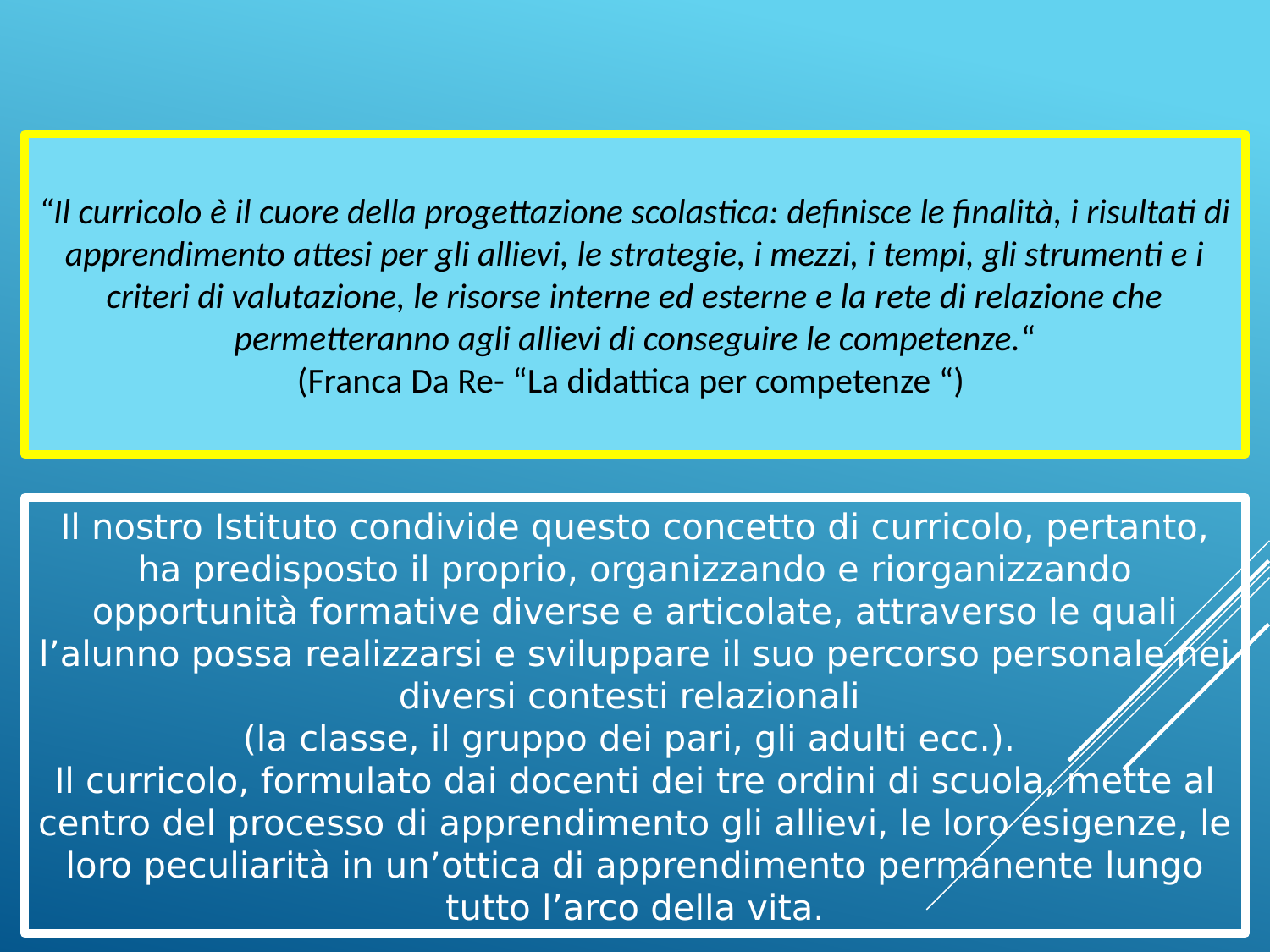

“Il curricolo è il cuore della progettazione scolastica: definisce le finalità, i risultati di apprendimento attesi per gli allievi, le strategie, i mezzi, i tempi, gli strumenti e i criteri di valutazione, le risorse interne ed esterne e la rete di relazione che permetteranno agli allievi di conseguire le competenze.“
(Franca Da Re- “La didattica per competenze “)
Il nostro Istituto condivide questo concetto di curricolo, pertanto, ha predisposto il proprio, organizzando e riorganizzando opportunità formative diverse e articolate, attraverso le quali l’alunno possa realizzarsi e sviluppare il suo percorso personale nei diversi contesti relazionali
(la classe, il gruppo dei pari, gli adulti ecc.).
Il curricolo, formulato dai docenti dei tre ordini di scuola, mette al centro del processo di apprendimento gli allievi, le loro esigenze, le loro peculiarità in un’ottica di apprendimento permanente lungo tutto l’arco della vita.